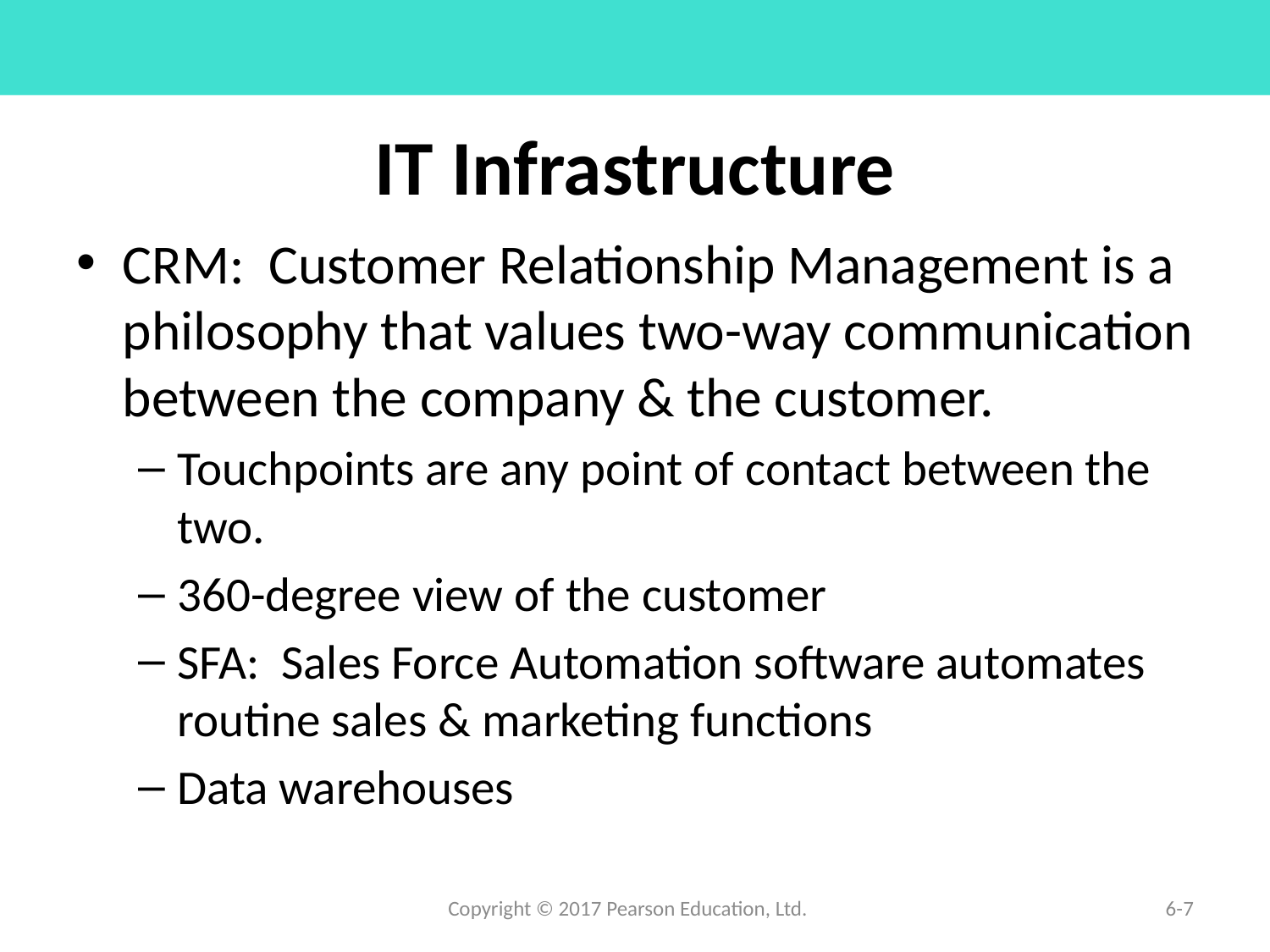

# IT Infrastructure
CRM:  Customer Relationship Management is a philosophy that values two-way communication between the company & the customer.
Touchpoints are any point of contact between the two.
360-degree view of the customer
SFA:  Sales Force Automation software automates routine sales & marketing functions
Data warehouses
Copyright © 2017 Pearson Education, Ltd.
6-7